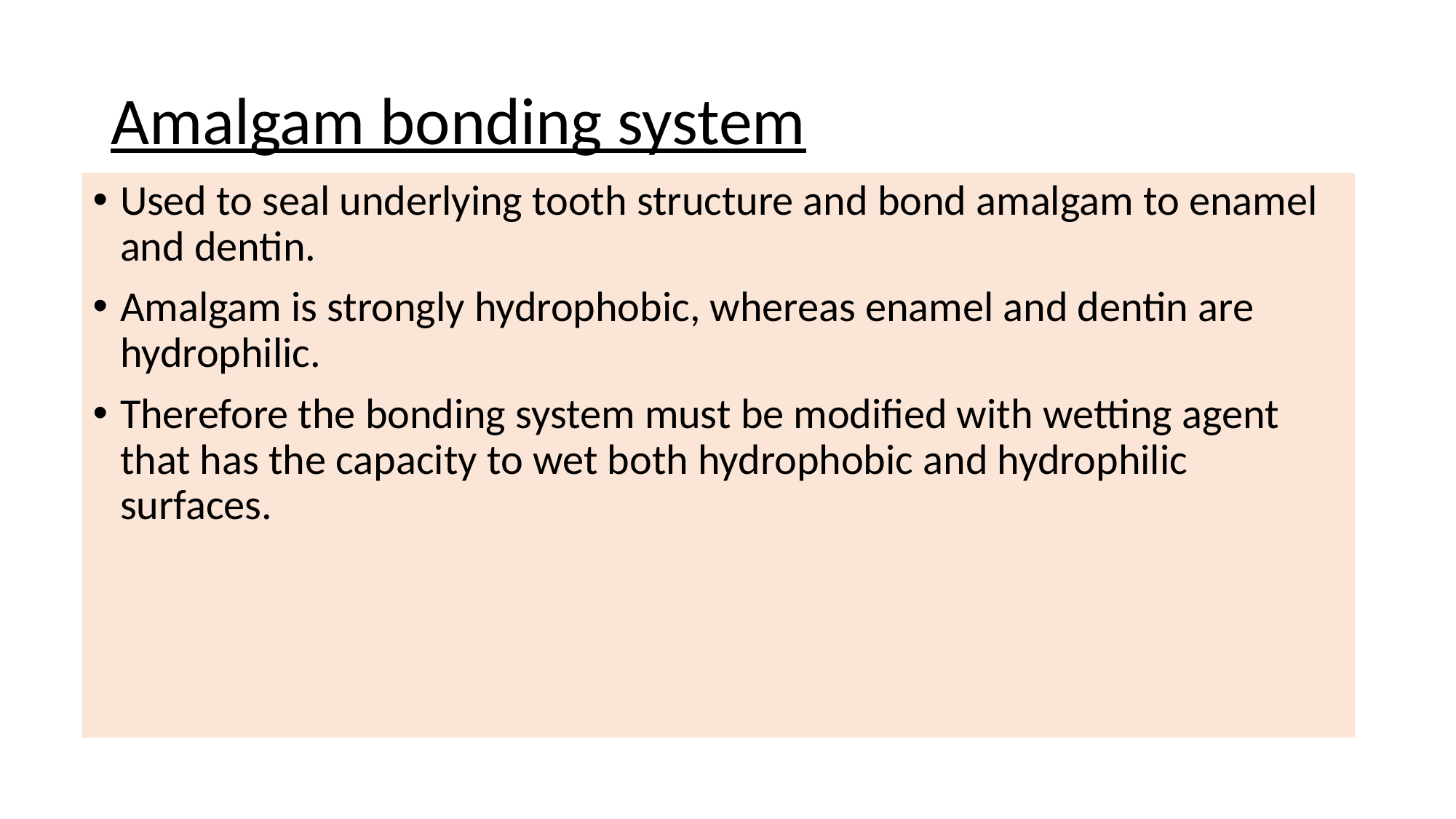

# Amalgam bonding system
Used to seal underlying tooth structure and bond amalgam to enamel and dentin.
Amalgam is strongly hydrophobic, whereas enamel and dentin are hydrophilic.
Therefore the bonding system must be modified with wetting agent  that has the capacity to wet both hydrophobic and hydrophilic surfaces.